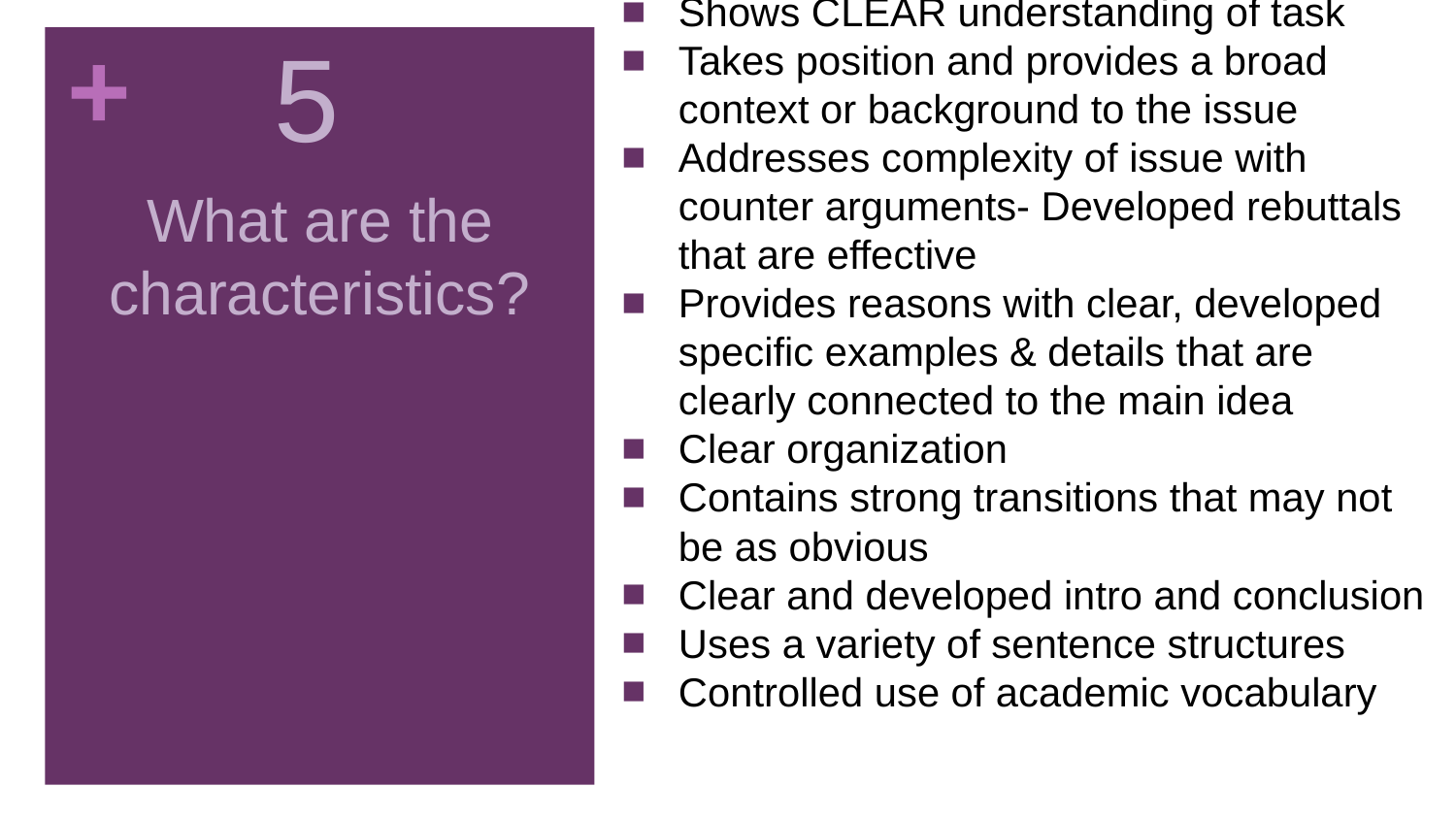

Shows CLEAR understanding of task
Takes position and provides a broad context or background to the issue
Addresses complexity of issue with counter arguments- Developed rebuttals that are effective
Provides reasons with clear, developed specific examples & details that are clearly connected to the main idea
Clear organization
Contains strong transitions that may not be as obvious
Clear and developed intro and conclusion
Uses a variety of sentence structures
Controlled use of academic vocabulary
# 5
What are the characteristics?